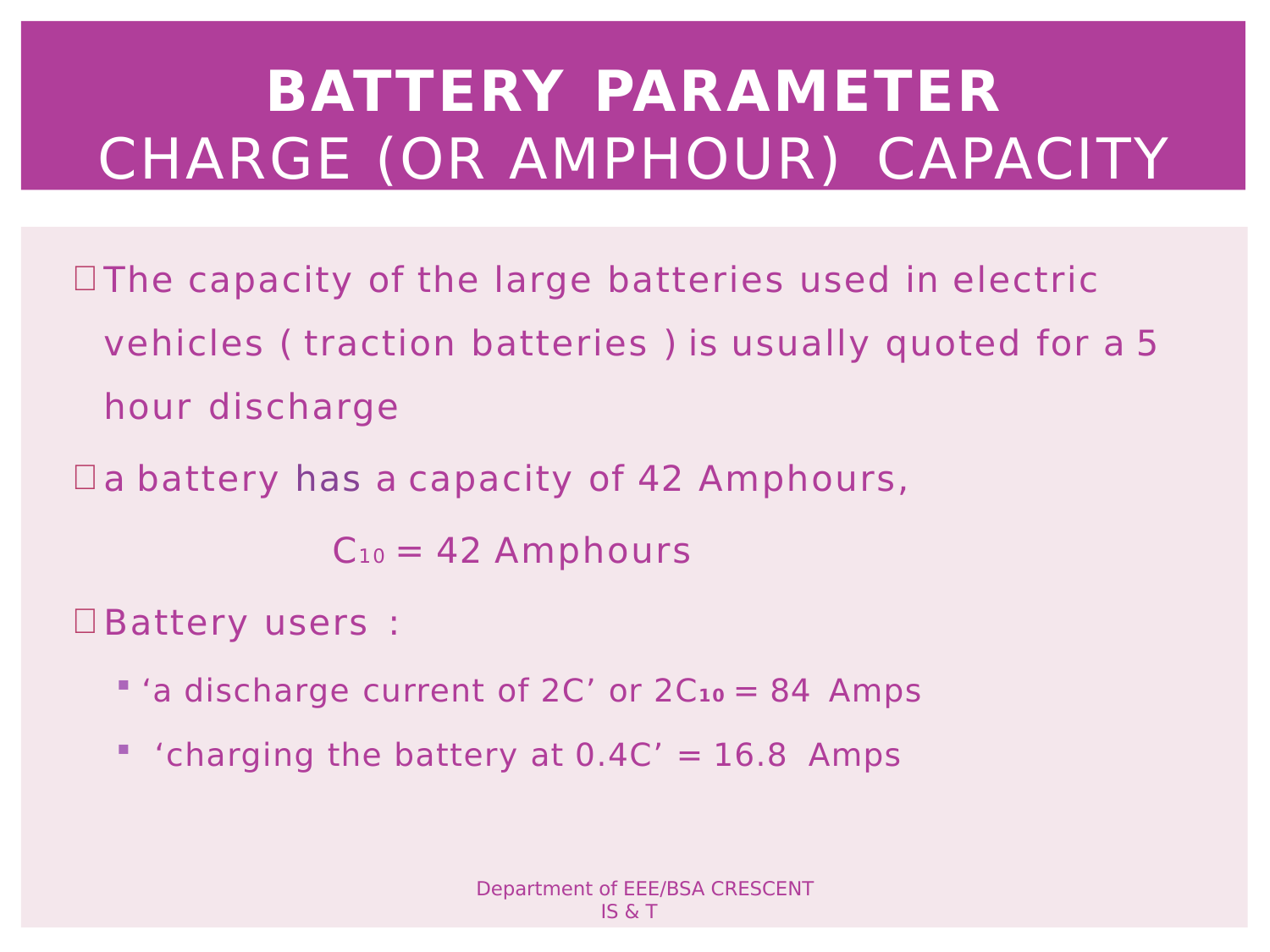

BATTERY PARAMETER
CHARGE (OR AMPHOUR) CAPACITY
The capacity of the large batteries used in electric  vehicles ( traction batteries ) is usually quoted for a 5  hour discharge
a battery has a capacity of 42 Amphours,
C10 = 42 Amphours
Battery users :
‘a discharge current of 2C’ or 2C10 = 84 Amps
‘charging the battery at 0.4C’ = 16.8 Amps
Department of EEE/BSA CRESCENT IS & T